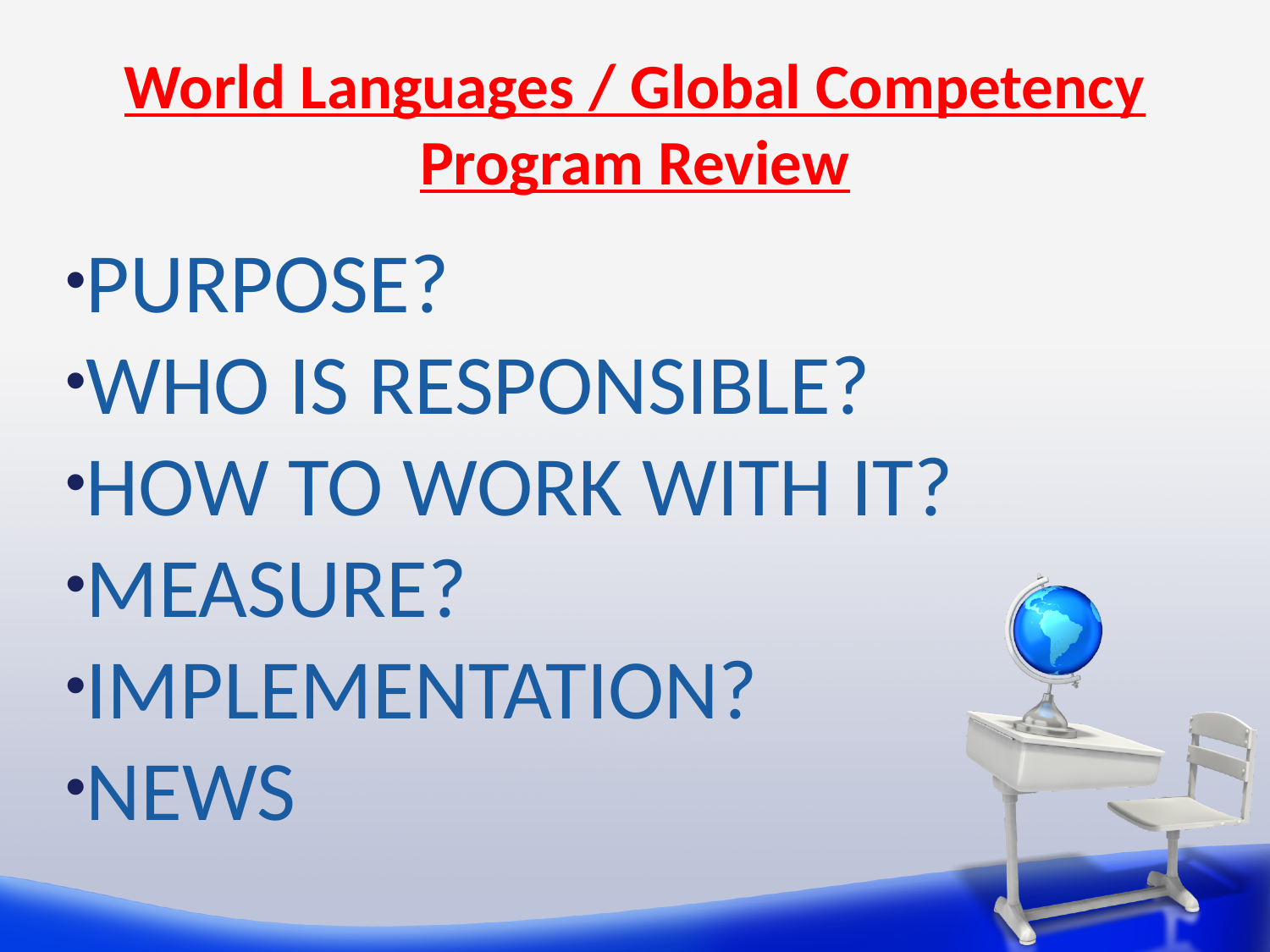

# World Languages / Global Competency Program Review
PURPOSE?
WHO IS RESPONSIBLE?
HOW TO WORK WITH IT?
MEASURE?
IMPLEMENTATION?
NEWS